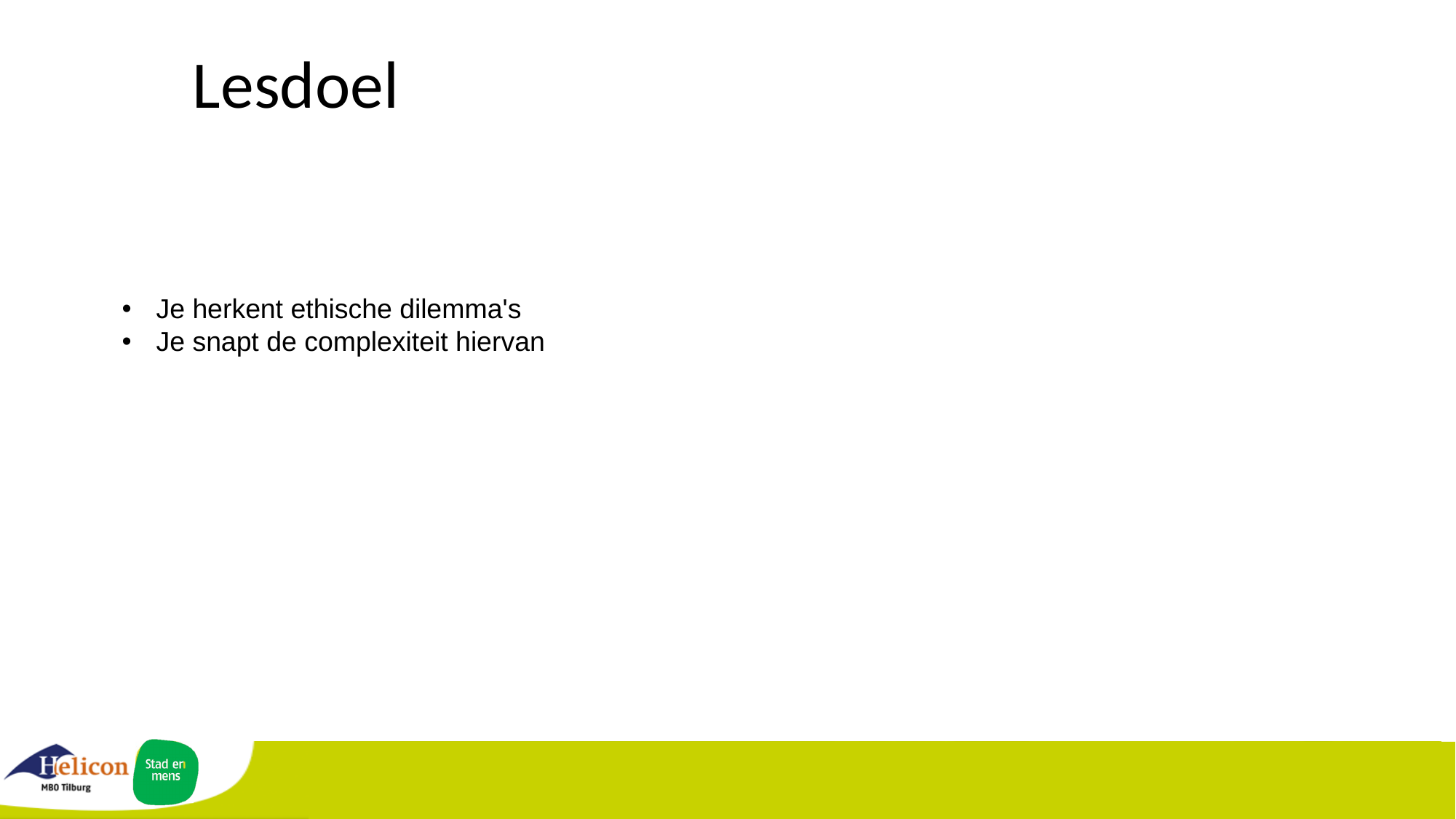

# Lesdoel
Je herkent ethische dilemma's
Je snapt de complexiteit hiervan